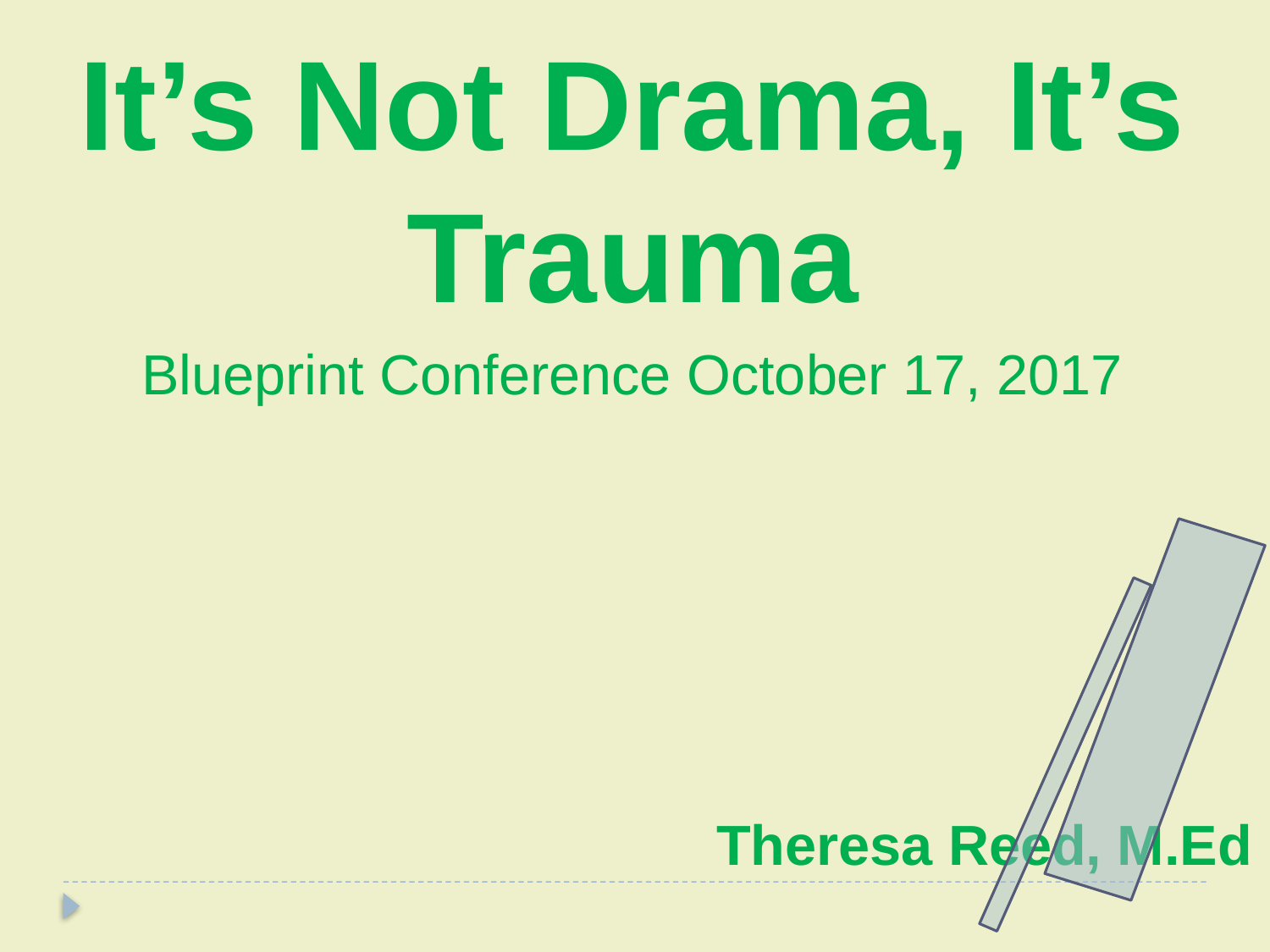

It’s Not Drama, It’s Trauma
Blueprint Conference October 17, 2017

Theresa Reed, M.Ed